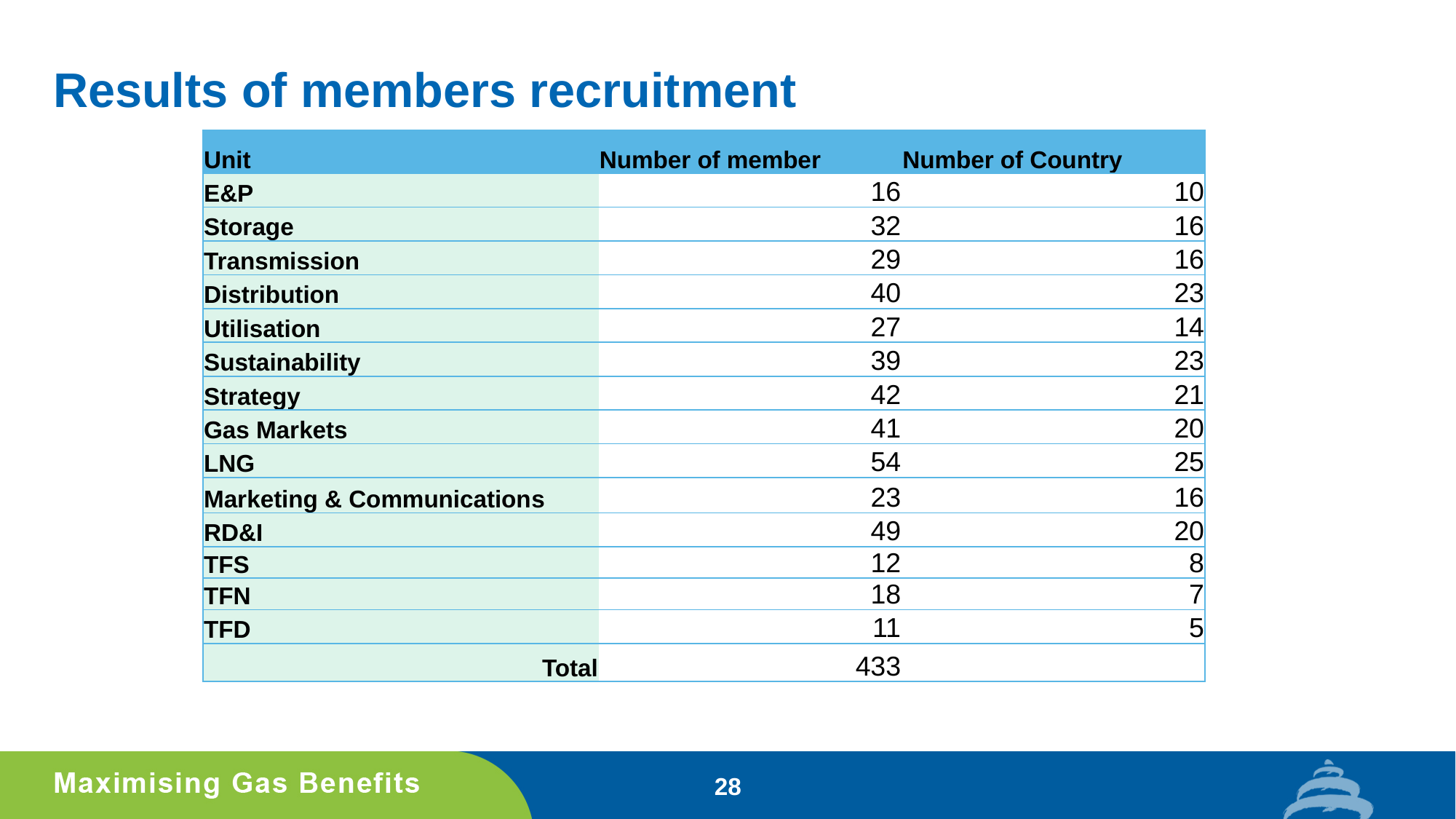

# Results of members recruitment
| Unit | Number of member | Number of Country |
| --- | --- | --- |
| E&P | 16 | 10 |
| Storage | 32 | 16 |
| Transmission | 29 | 16 |
| Distribution | 40 | 23 |
| Utilisation | 27 | 14 |
| Sustainability | 39 | 23 |
| Strategy | 42 | 21 |
| Gas Markets | 41 | 20 |
| LNG | 54 | 25 |
| Marketing & Communications | 23 | 16 |
| RD&I | 49 | 20 |
| TFS | 12 | 8 |
| TFN | 18 | 7 |
| TFD | 11 | 5 |
| Total | 433 |  |
28